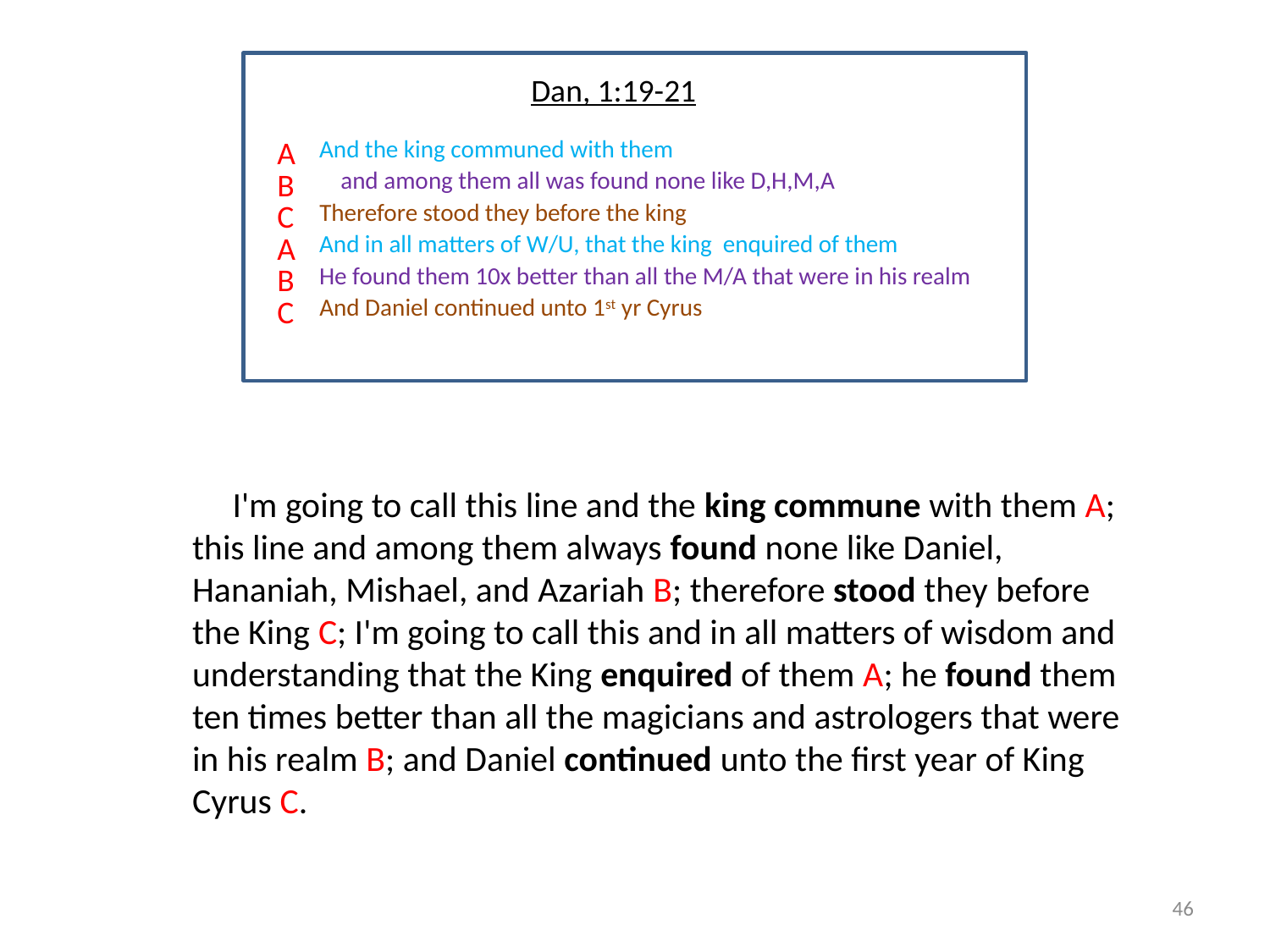

Dan, 1:19-21
A
And the king communed with them
B
and among them all was found none like D,H,M,A
C
Therefore stood they before the king
A
And in all matters of W/U, that the king  enquired of them
B
He found them 10x better than all the M/A that were in his realm
C
And Daniel continued unto 1st yr Cyrus
     I'm going to call this line and the king commune with them A; this line and among them always found none like Daniel, Hananiah, Mishael, and Azariah B; therefore stood they before the King C; I'm going to call this and in all matters of wisdom and understanding that the King enquired of them A; he found them ten times better than all the magicians and astrologers that were in his realm B; and Daniel continued unto the first year of King Cyrus C.

46